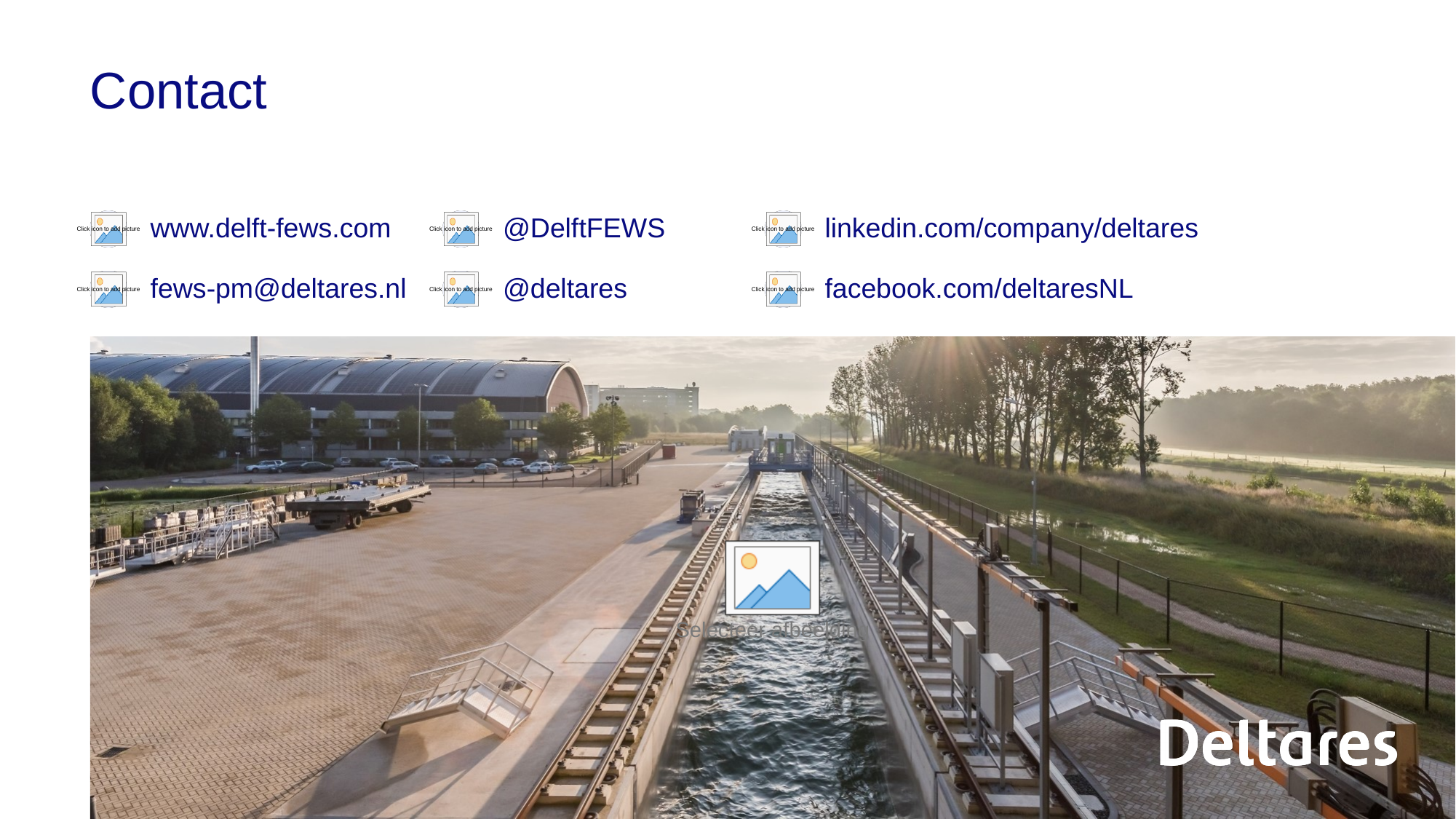

# Contact
Delft-FEWS International User Days 2020

www.delft-fews.com

@DelftFEWS

linkedin.com/company/deltares

fews-pm@deltares.nl

@deltares

facebook.com/deltaresNL

November 2020
facebook.com/deltaresNL
linkedin.com/company/deltares
@deltares
@deltaresNL
43